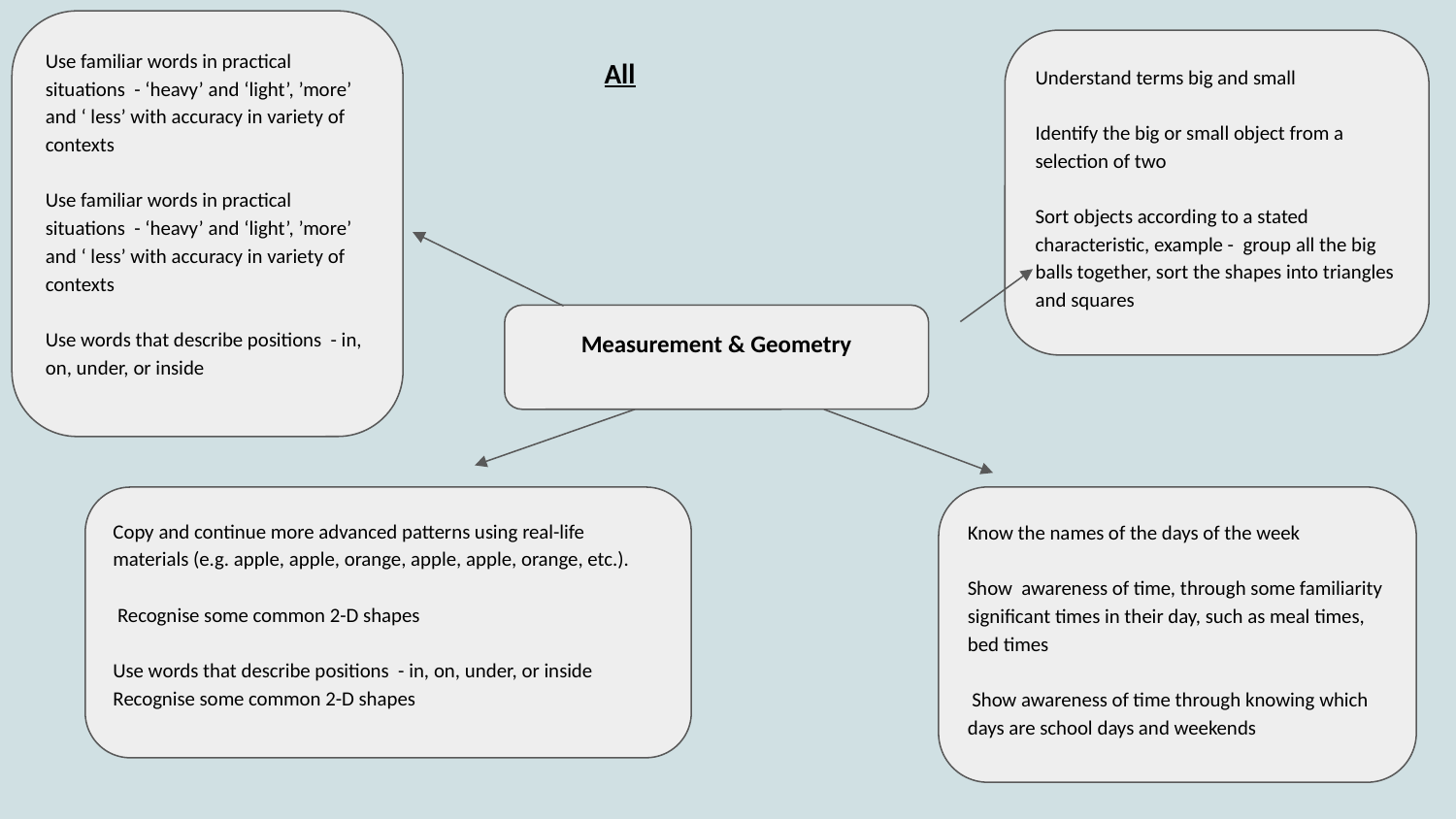

Use familiar words in practical situations  - ‘heavy’ and ‘light’, ’more’ and ‘ less’ with accuracy in variety of contexts

Use familiar words in practical situations  - ‘heavy’ and ‘light’, ’more’ and ‘ less’ with accuracy in variety of contexts

Use words that describe positions  - in, on, under, or inside

Understand terms big and small

Identify the big or small object from a selection of two

Sort objects according to a stated characteristic, example -  group all the big  balls together, sort the shapes into triangles and squares

All
Measurement & Geometry

Copy and continue more advanced patterns using real-life materials (e.g. apple, apple, orange, apple, apple, orange, etc.).

 Recognise some common 2-D shapes

Use words that describe positions  - in, on, under, or inside Recognise some common 2-D shapes

Know the names of the days of the week

Show  awareness of time, through some familiarity significant times in their day, such as meal times, bed times

 Show awareness of time through knowing which days are school days and weekends